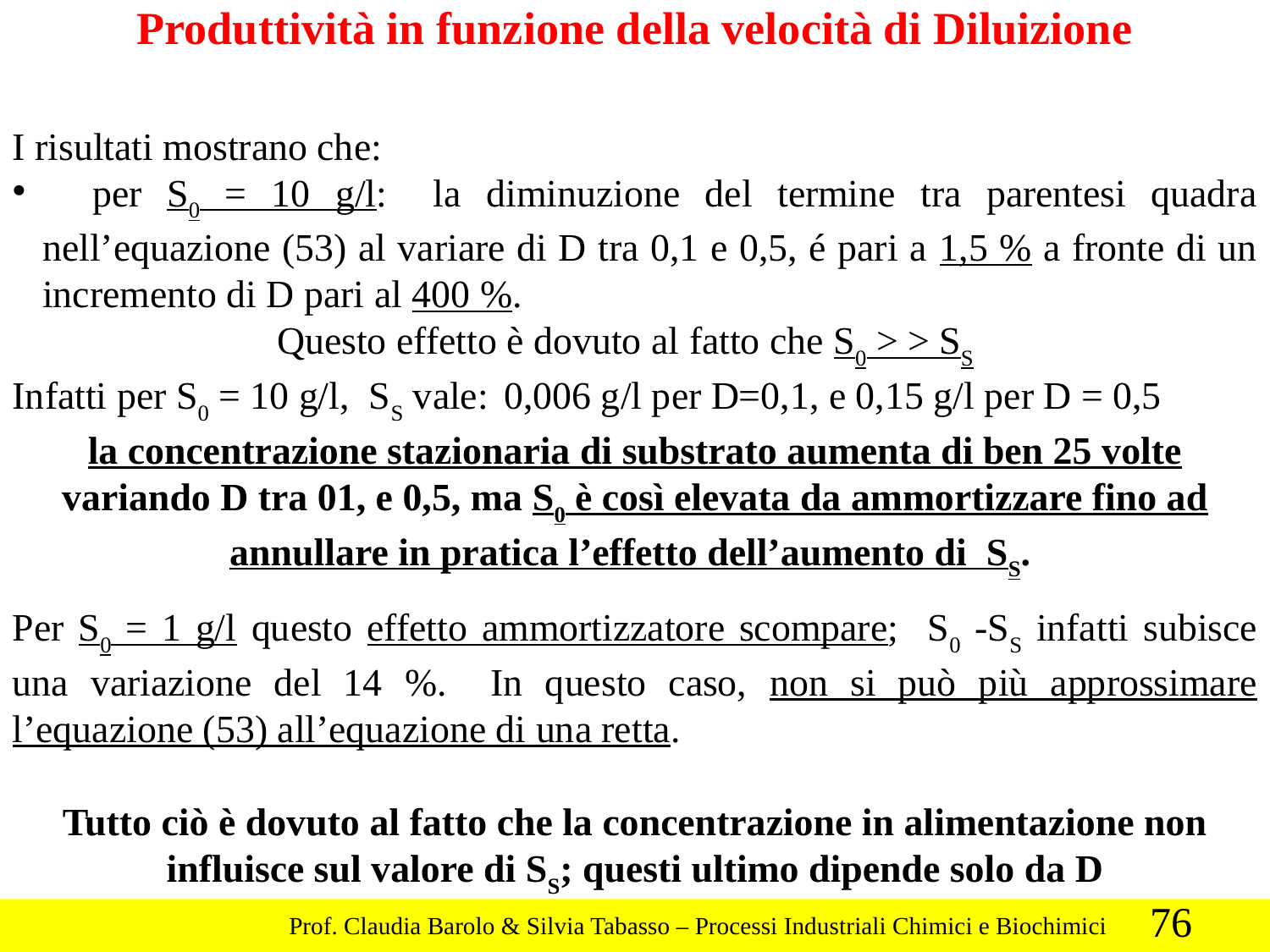

Produttività in funzione della velocità di Diluizione

I risultati mostrano che:
  per S0 = 10 g/l:  la diminuzione del termine tra parentesi quadra nell’equazione (53) al variare di D tra 0,1 e 0,5, é pari a 1,5 % a fronte di un incremento di D pari al 400 %.
Questo effetto è dovuto al fatto che S0 > > SS
Infatti per S0 = 10 g/l,  SS vale:  0,006 g/l per D=0,1, e 0,15 g/l per D = 0,5
la concentrazione stazionaria di substrato aumenta di ben 25 volte variando D tra 01, e 0,5, ma S0 è così elevata da ammortizzare fino ad annullare in pratica l’effetto dell’aumento di  SS.

Per S0 = 1 g/l questo effetto ammortizzatore scompare;  S0 -SS infatti subisce una variazione del 14 %.  In questo caso, non si può più approssimare l’equazione (53) all’equazione di una retta.

Tutto ciò è dovuto al fatto che la concentrazione in alimentazione non influisce sul valore di SS; questi ultimo dipende solo da D
76